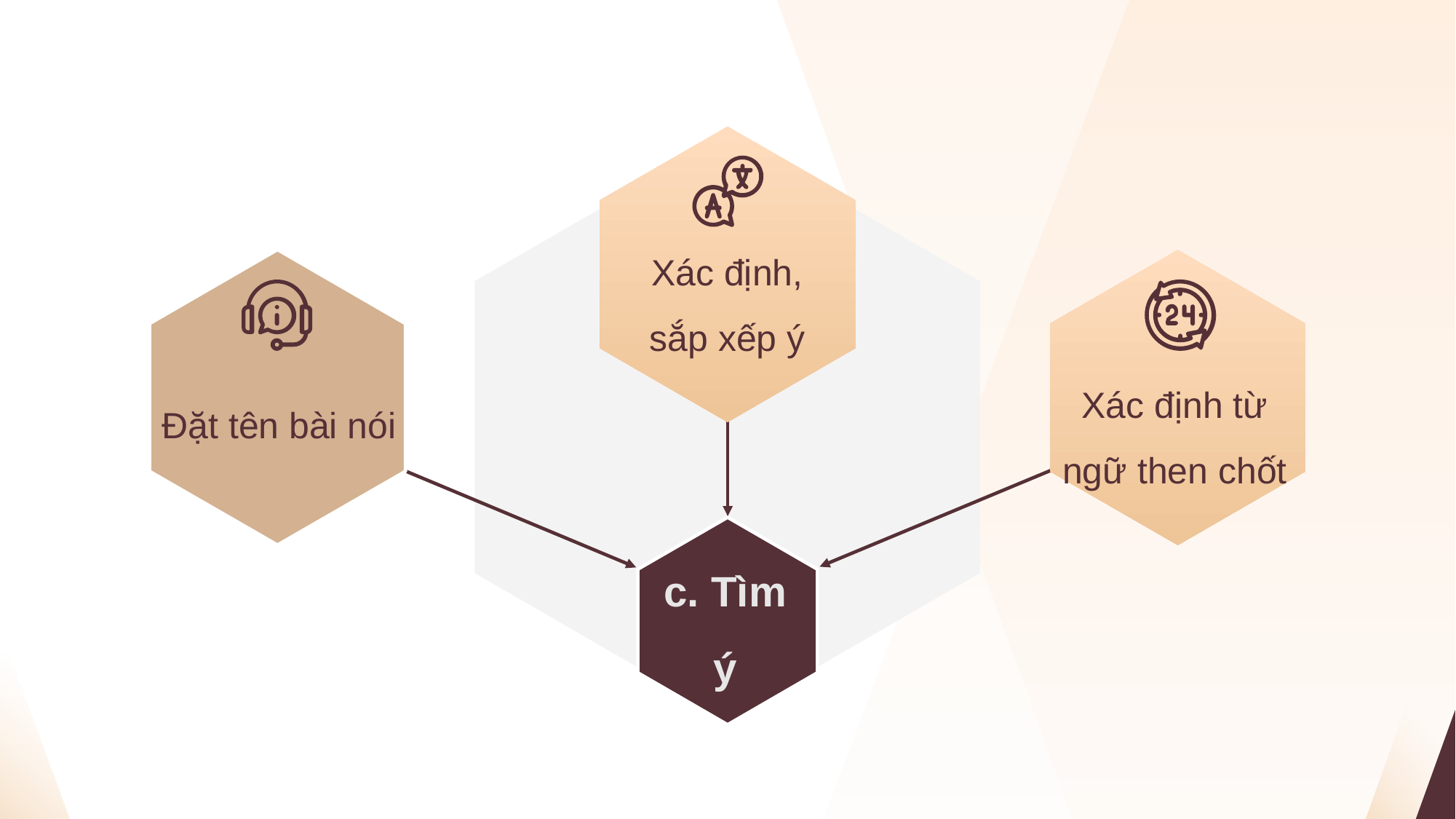

Xác định, sắp xếp ý

Xác định từ ngữ then chốt
Đặt tên bài nói

c. Tìm ý